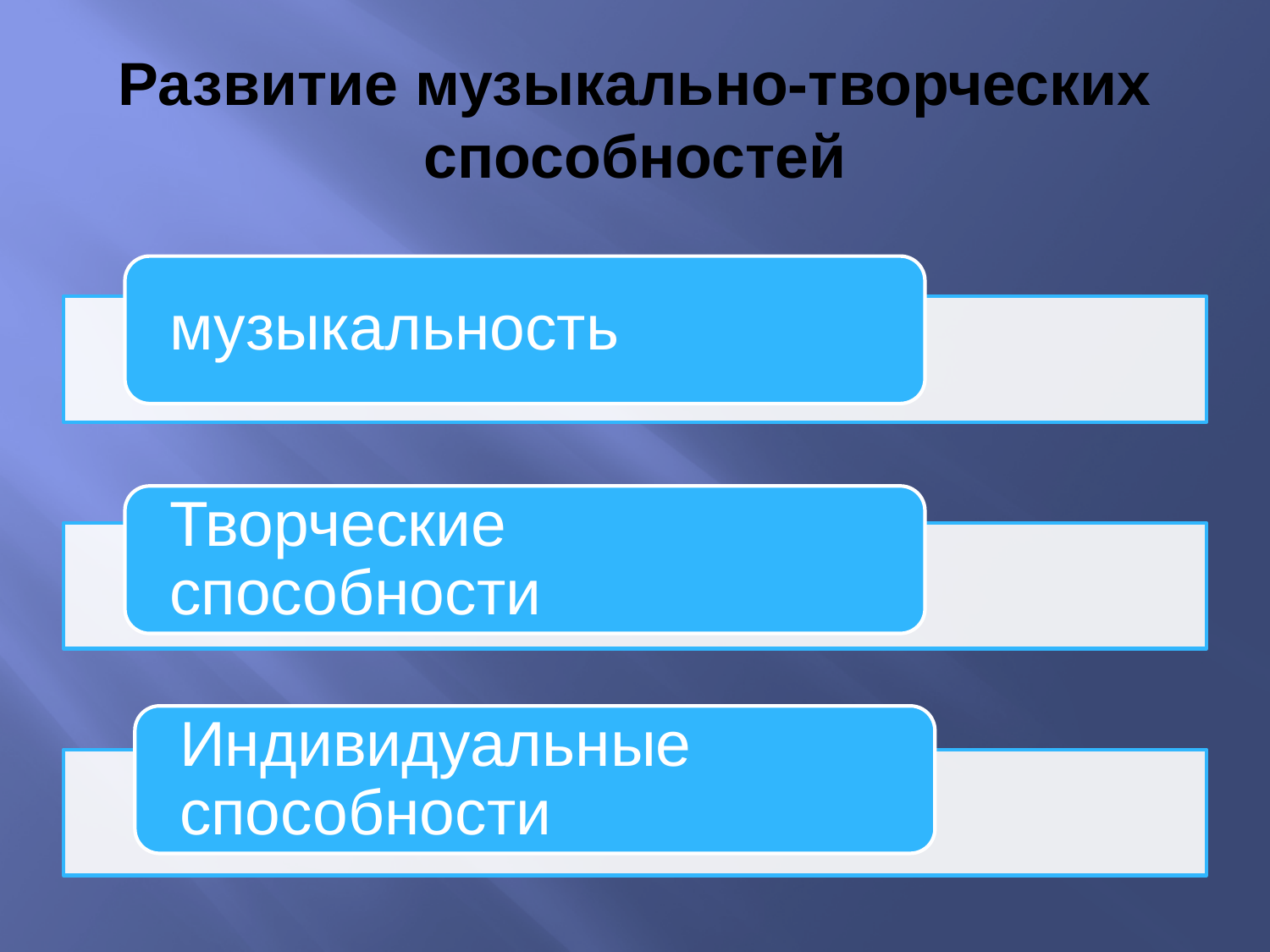

# Развитие музыкально-творческих способностей
музыкальность
Творческие способности
Индивидуальные способности